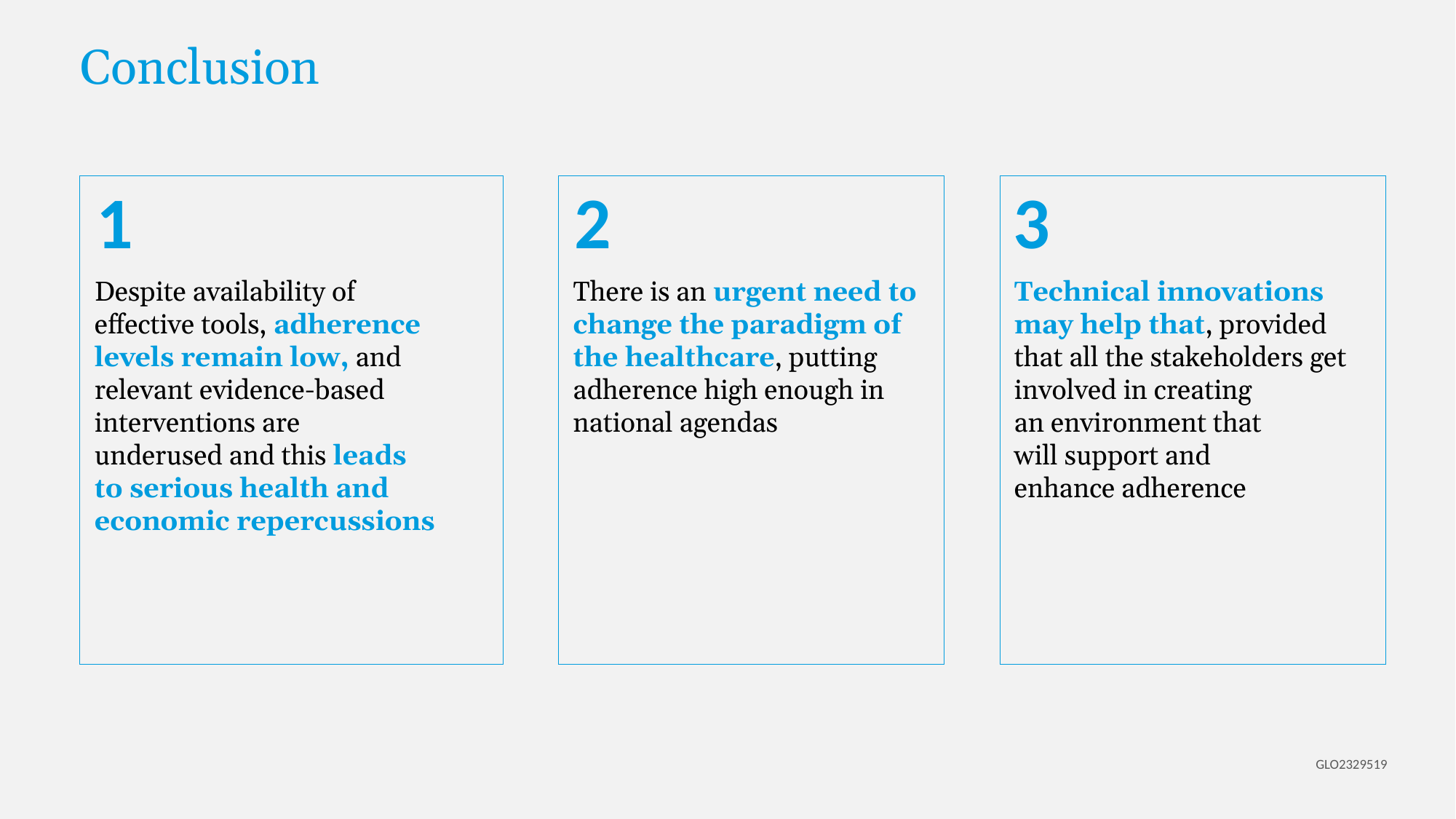

# Conclusion
1
2
3
Despite availability of
effective tools, adherence levels remain low, and relevant evidence-based interventions are
underused and this leads
to serious health and economic repercussions
There is an urgent need to change the paradigm of the healthcare, putting adherence high enough in national agendas
Technical innovations may help that, provided that all the stakeholders get involved in creating
an environment that
will support and
enhance adherence
GLO2329519